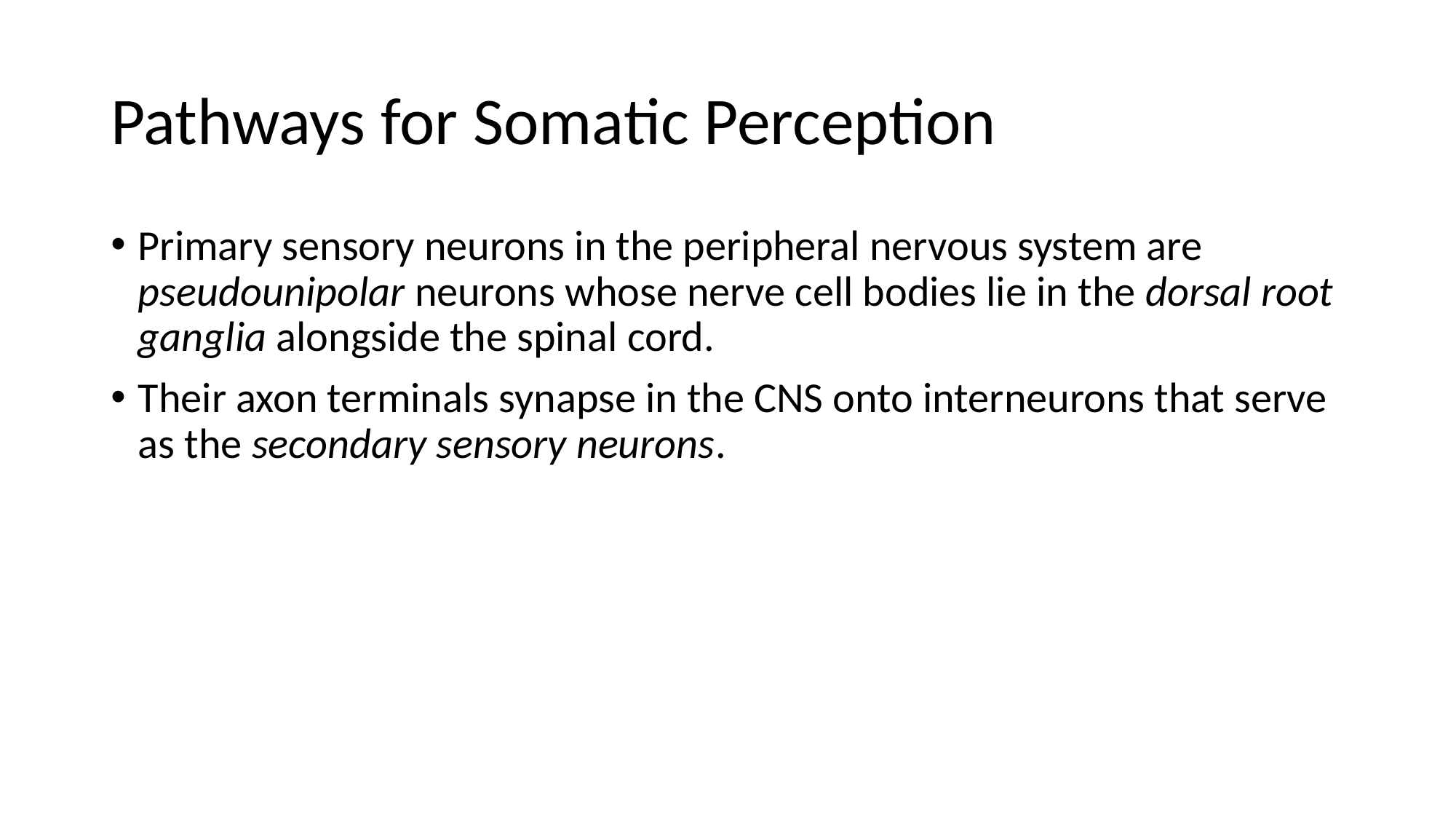

# Pathways for Somatic Perception
Primary sensory neurons in the peripheral nervous system are pseudounipolar neurons whose nerve cell bodies lie in the dorsal root ganglia alongside the spinal cord.
Their axon terminals synapse in the CNS onto interneurons that serve as the secondary sensory neurons.